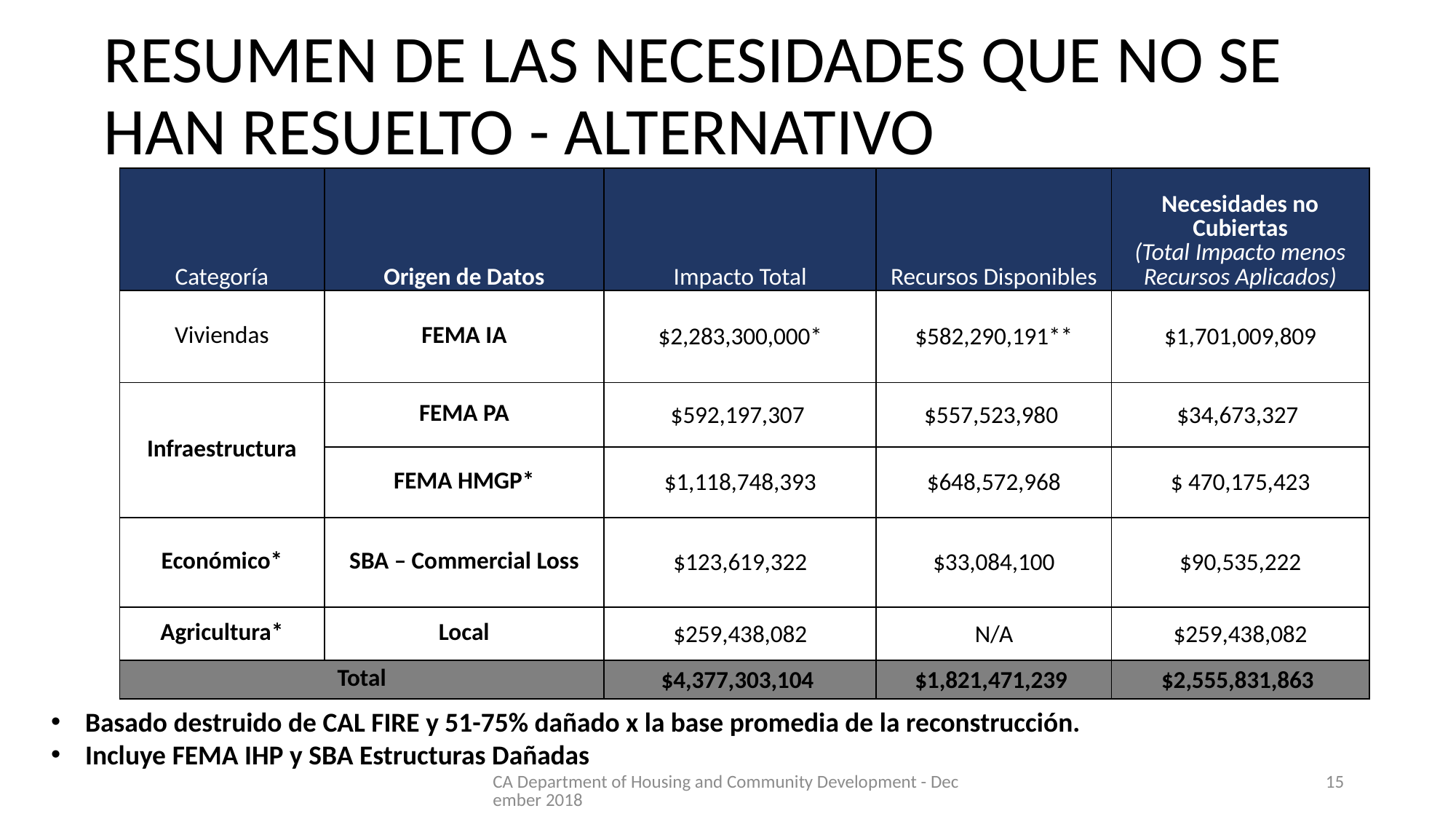

# RESUMEN DE LAS NECESIDADES QUE NO SE HAN RESUELTO - ALTERNATIVO
| Categoría | Origen de Datos | Impacto Total | Recursos Disponibles | Necesidades no Cubiertas (Total Impacto menos Recursos Aplicados) |
| --- | --- | --- | --- | --- |
| Viviendas | FEMA IA | $2,283,300,000\* | $582,290,191\*\* | $1,701,009,809 |
| Infraestructura | FEMA PA | $592,197,307 | $557,523,980 | $34,673,327 |
|  | FEMA HMGP\* | $1,118,748,393 | $648,572,968 | $ 470,175,423 |
| Económico\* | SBA – Commercial Loss | $123,619,322 | $33,084,100 | $90,535,222 |
| Agricultura\* | Local | $259,438,082 | N/A | $259,438,082 |
| Total |  | $4,377,303,104 | $1,821,471,239 | $2,555,831,863 |
Basado destruido de CAL FIRE y 51-75% dañado x la base promedia de la reconstrucción.
Incluye FEMA IHP y SBA Estructuras Dañadas

CA Department of Housing and Community Development - December 2018
15